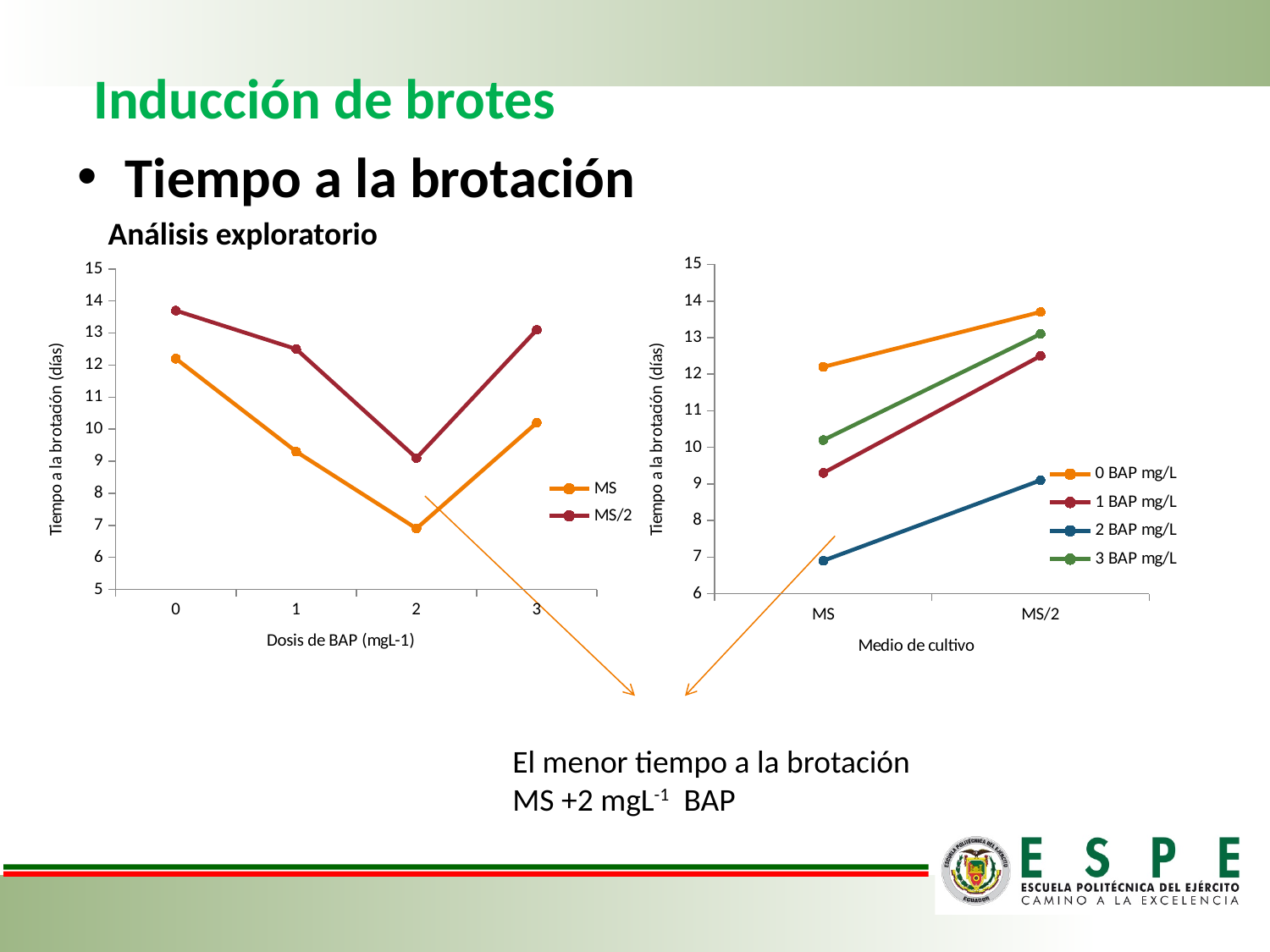

Inducción de brotes
Tiempo a la brotación

Análisis exploratorio

### Chart

| Category | MS | MS/2 |
|---|---|---|
| 0 | 12.2 | 13.7 |
| 1 | 9.3 | 12.5 |
| 2 | 6.9 | 9.1 |
| 3 | 10.2 | 13.1 |

### Chart

| Category |  |  |  |  |
|---|---|---|---|---|
| MS | 12.2 | 9.3 | 6.9 | 10.2 |
| MS/2 | 13.7 | 12.5 | 9.1 | 13.1 |
El menor tiempo a la brotación MS +2 mgL-1  BAP